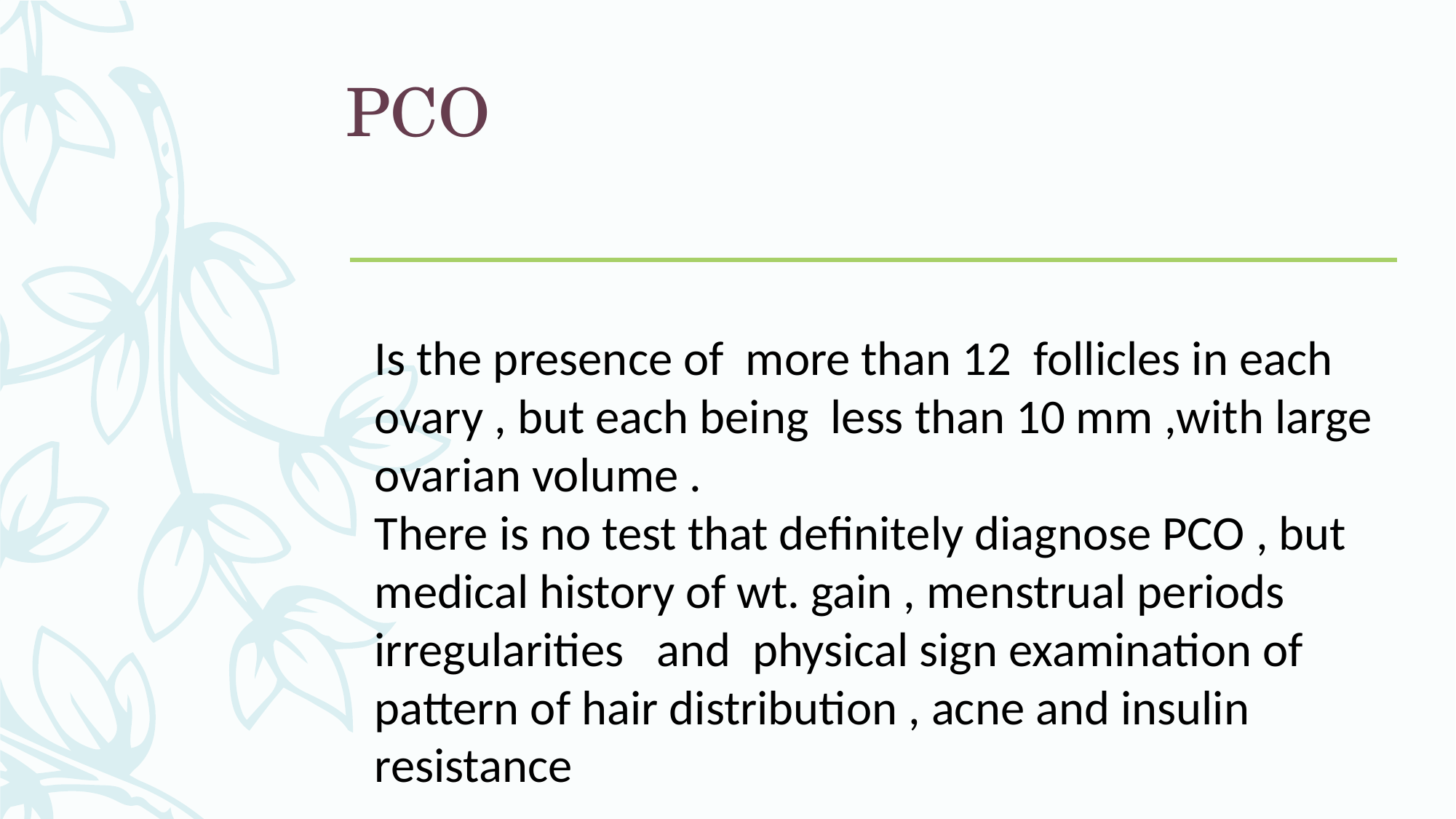

# PCO

Is the presence of  more than 12  follicles in each ovary , but each being  less than 10 mm ,with large ovarian volume .
There is no test that definitely diagnose PCO , but medical history of wt. gain , menstrual periods irregularities   and  physical sign examination of pattern of hair distribution , acne and insulin resistance